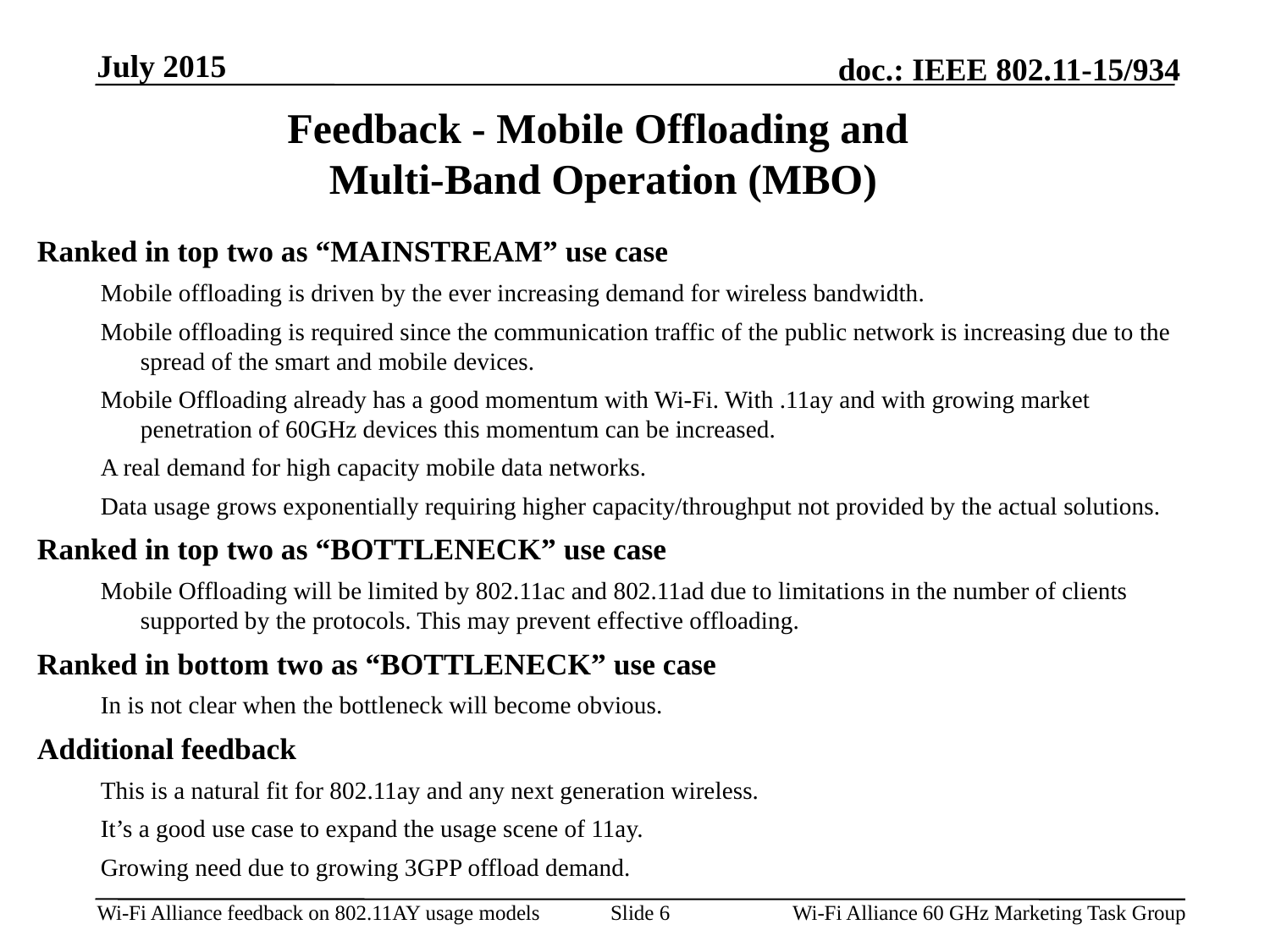

July 2015
Feedback - Mobile Offloading and
Multi-Band Operation (MBO)
Ranked in top two as “MAINSTREAM” use case
Mobile offloading is driven by the ever increasing demand for wireless bandwidth.
Mobile offloading is required since the communication traffic of the public network is increasing due to the spread of the smart and mobile devices.
Mobile Offloading already has a good momentum with Wi-Fi. With .11ay and with growing market penetration of 60GHz devices this momentum can be increased.
A real demand for high capacity mobile data networks.
Data usage grows exponentially requiring higher capacity/throughput not provided by the actual solutions.
Ranked in top two as “BOTTLENECK” use case
Mobile Offloading will be limited by 802.11ac and 802.11ad due to limitations in the number of clients supported by the protocols. This may prevent effective offloading.
Ranked in bottom two as “BOTTLENECK” use case
In is not clear when the bottleneck will become obvious.
Additional feedback
This is a natural fit for 802.11ay and any next generation wireless.
It’s a good use case to expand the usage scene of 11ay.
Growing need due to growing 3GPP offload demand.

Slide 6
Wi-Fi Alliance 60 GHz Marketing Task Group